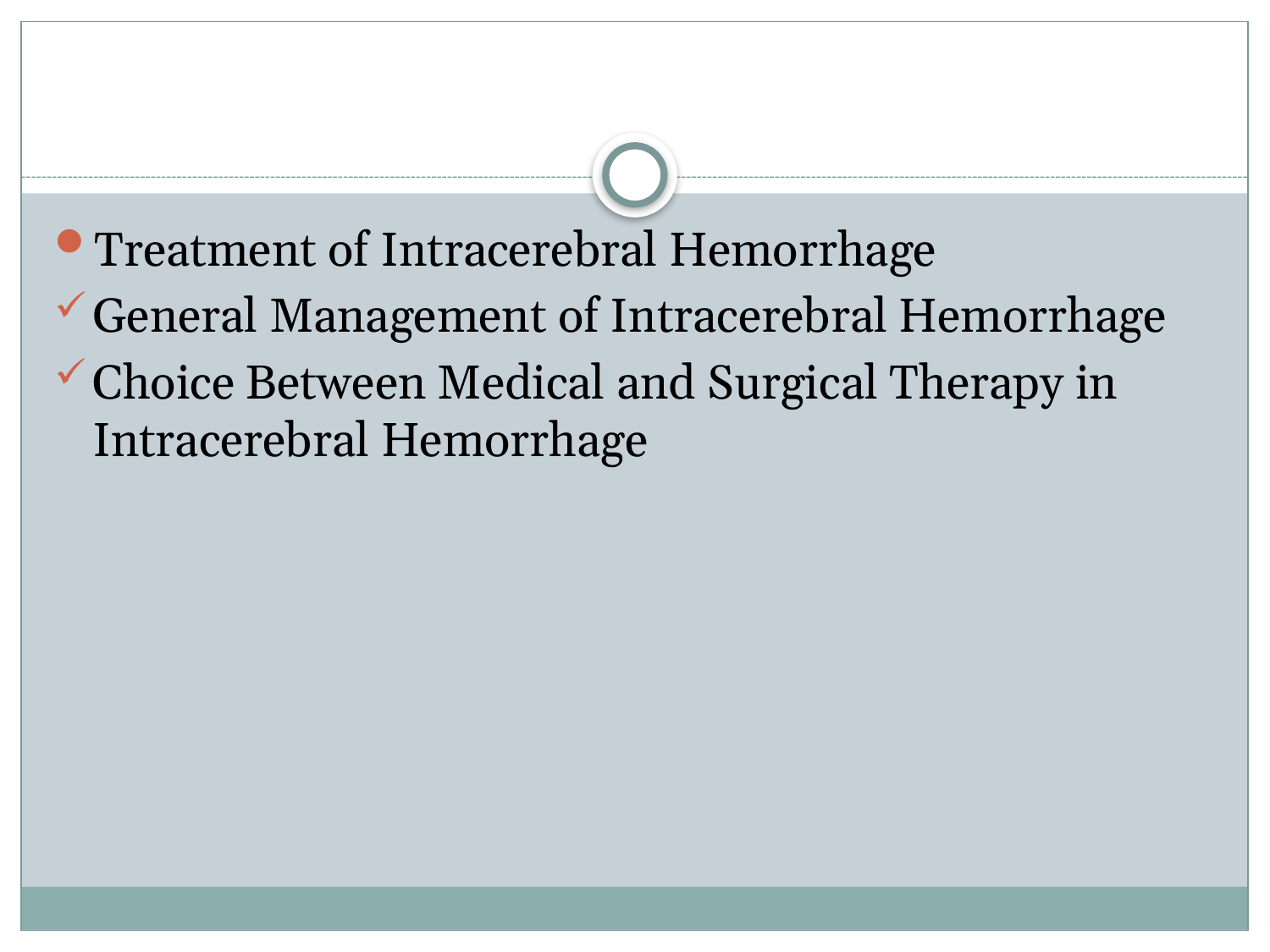

#
Treatment of Intracerebral Hemorrhage
General Management of Intracerebral Hemorrhage
Choice Between Medical and Surgical Therapy in Intracerebral Hemorrhage